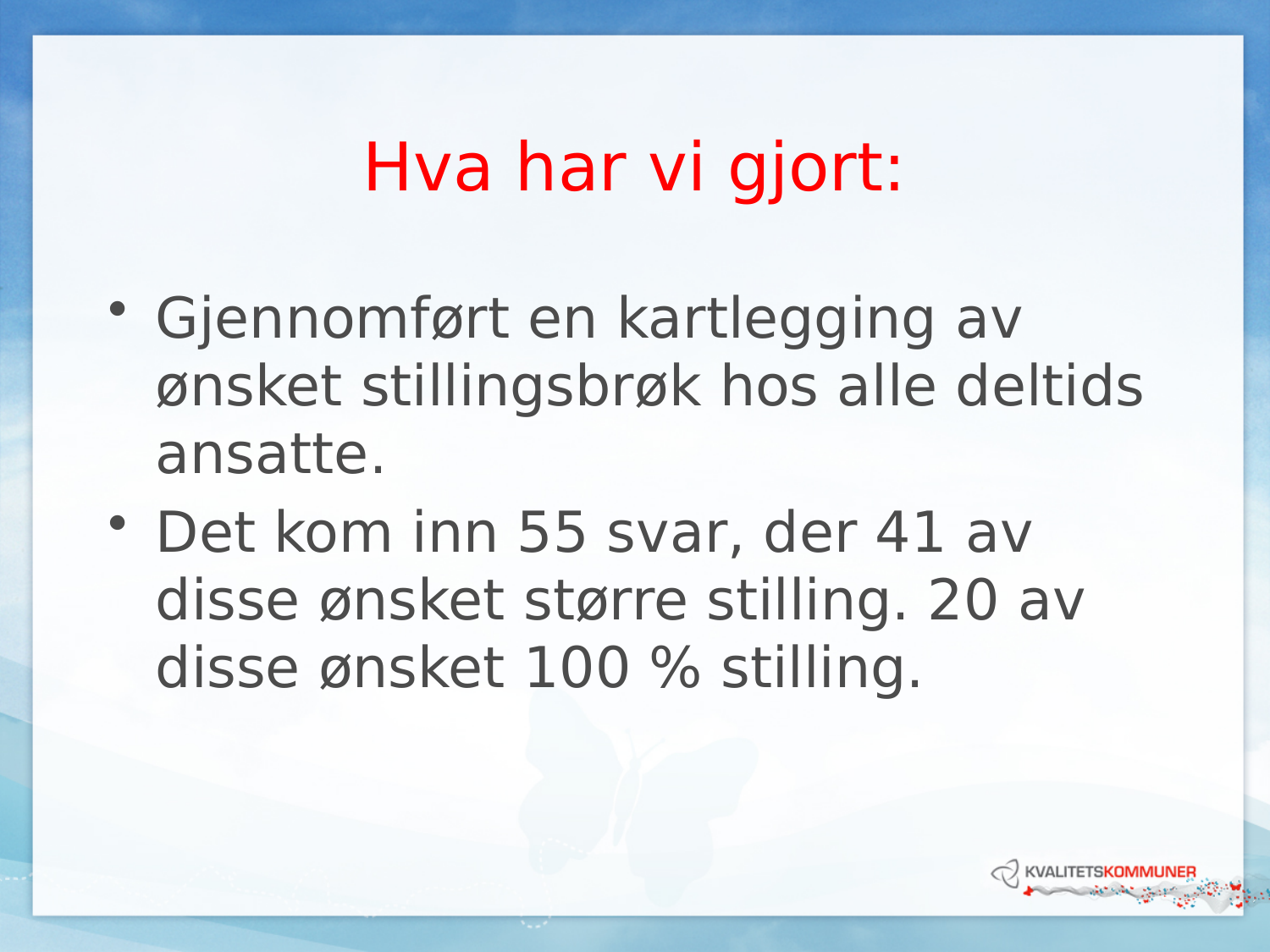

# Hva har vi gjort:
Gjennomført en kartlegging av ønsket stillingsbrøk hos alle deltids ansatte.
Det kom inn 55 svar, der 41 av disse ønsket større stilling. 20 av disse ønsket 100 % stilling.